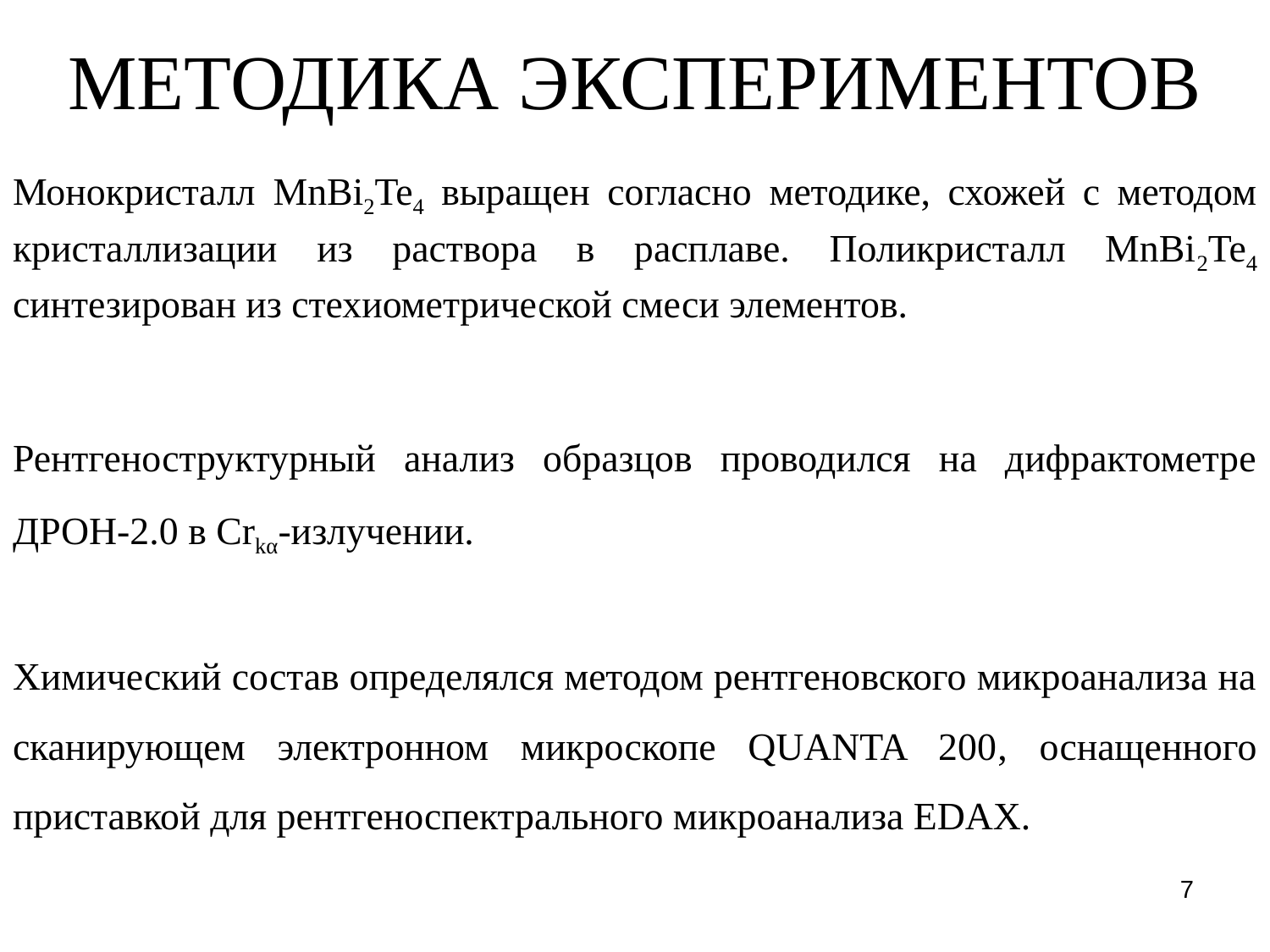

МЕТОДИКА ЭКСПЕРИМЕНТОВ
Монокристалл MnBi2Te4 выращен согласно методике, схожей с методом кристаллизации из раствора в расплаве. Поликристалл MnBi2Te4 синтезирован из стехиометрической смеси элементов.

Рентгеноструктурный анализ образцов проводился на дифрактометре ДРОН-2.0 в Crkα-излучении.

Химический состав определялся методом рентгеновского микроанализа на сканирующем электронном микроскопе QUANTA 200, оснащенного приставкой для рентгеноспектрального микроанализа EDAX.
7